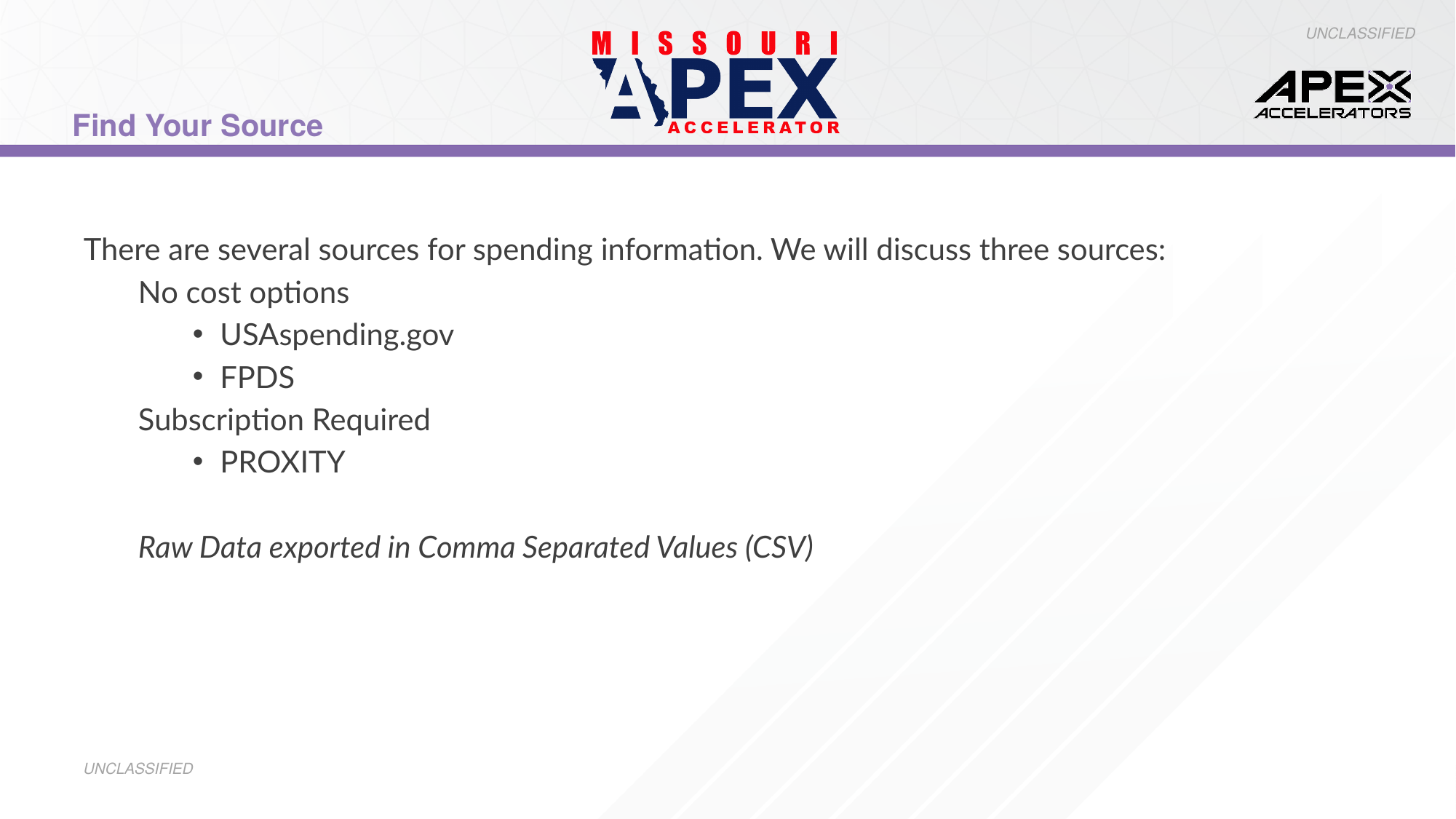

# Find Your Source
There are several sources for spending information. We will discuss three sources:
No cost options
USAspending.gov
FPDS
Subscription Required
PROXITY

Raw Data exported in Comma Separated Values (CSV)